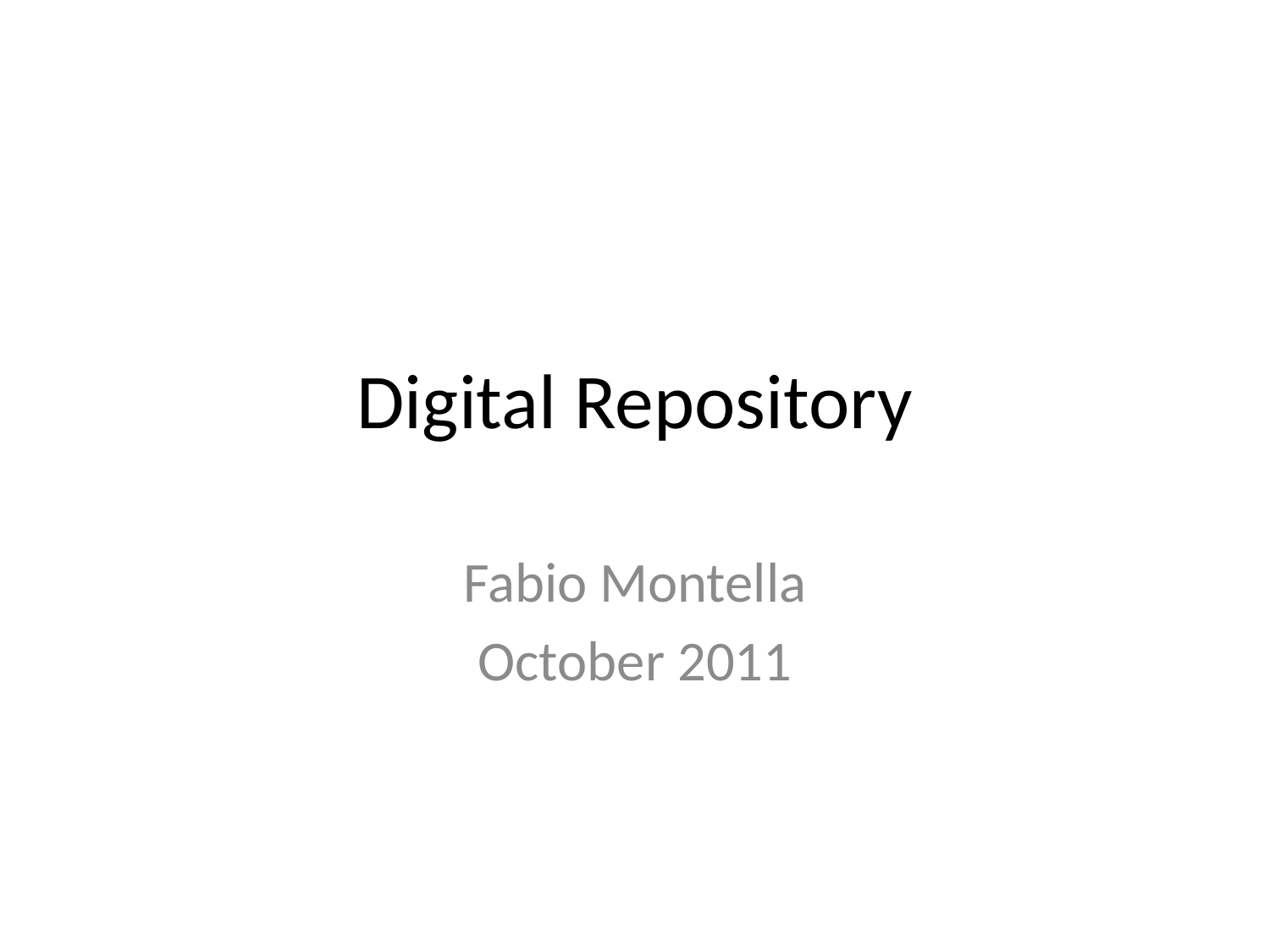

# Digital Repository
Fabio Montella
October 2011